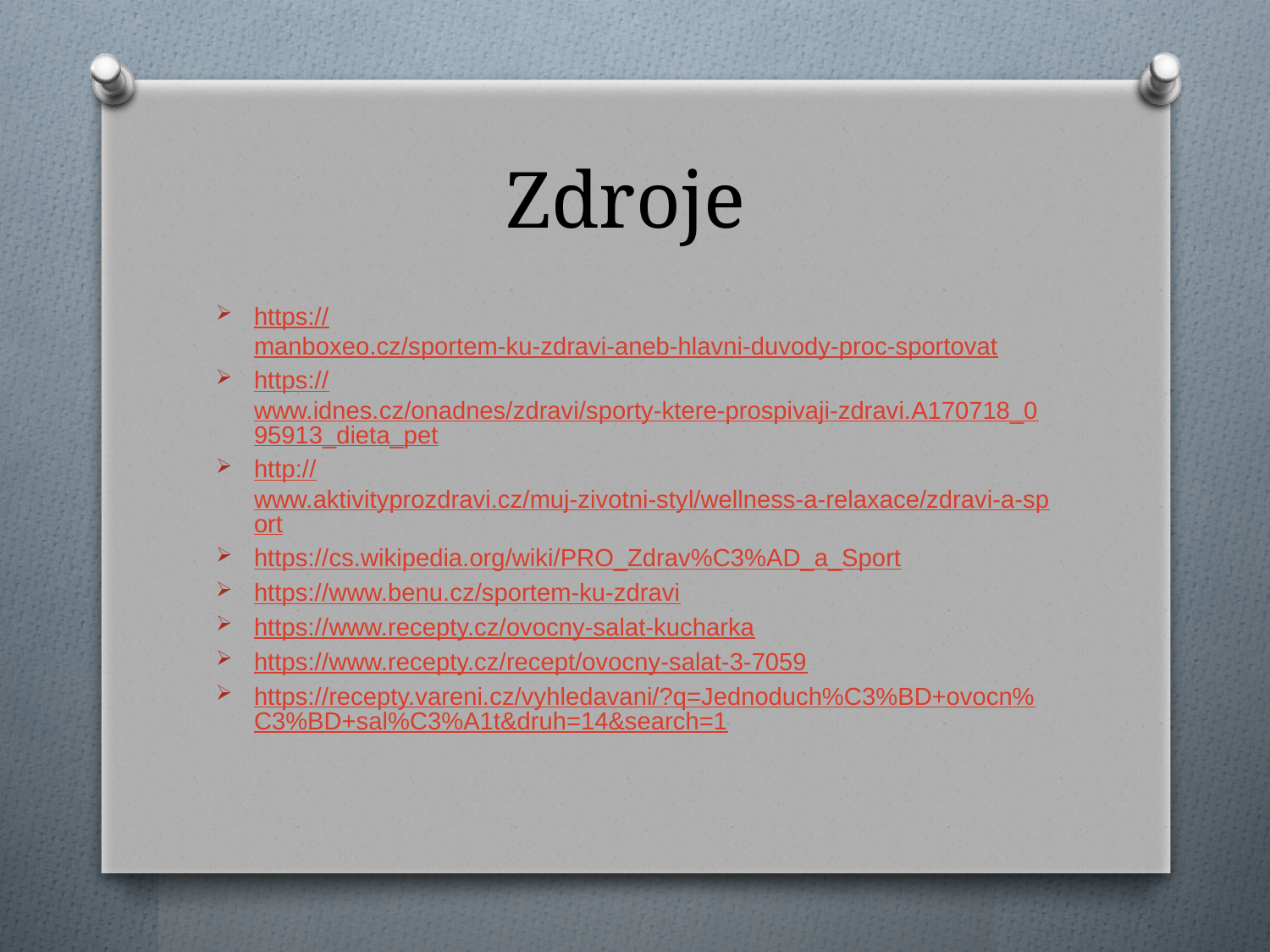

# Zdroje
https://manboxeo.cz/sportem-ku-zdravi-aneb-hlavni-duvody-proc-sportovat
https://www.idnes.cz/onadnes/zdravi/sporty-ktere-prospivaji-zdravi.A170718_095913_dieta_pet
http://www.aktivityprozdravi.cz/muj-zivotni-styl/wellness-a-relaxace/zdravi-a-sport
https://cs.wikipedia.org/wiki/PRO_Zdrav%C3%AD_a_Sport
https://www.benu.cz/sportem-ku-zdravi
https://www.recepty.cz/ovocny-salat-kucharka
https://www.recepty.cz/recept/ovocny-salat-3-7059
https://recepty.vareni.cz/vyhledavani/?q=Jednoduch%C3%BD+ovocn%C3%BD+sal%C3%A1t&druh=14&search=1